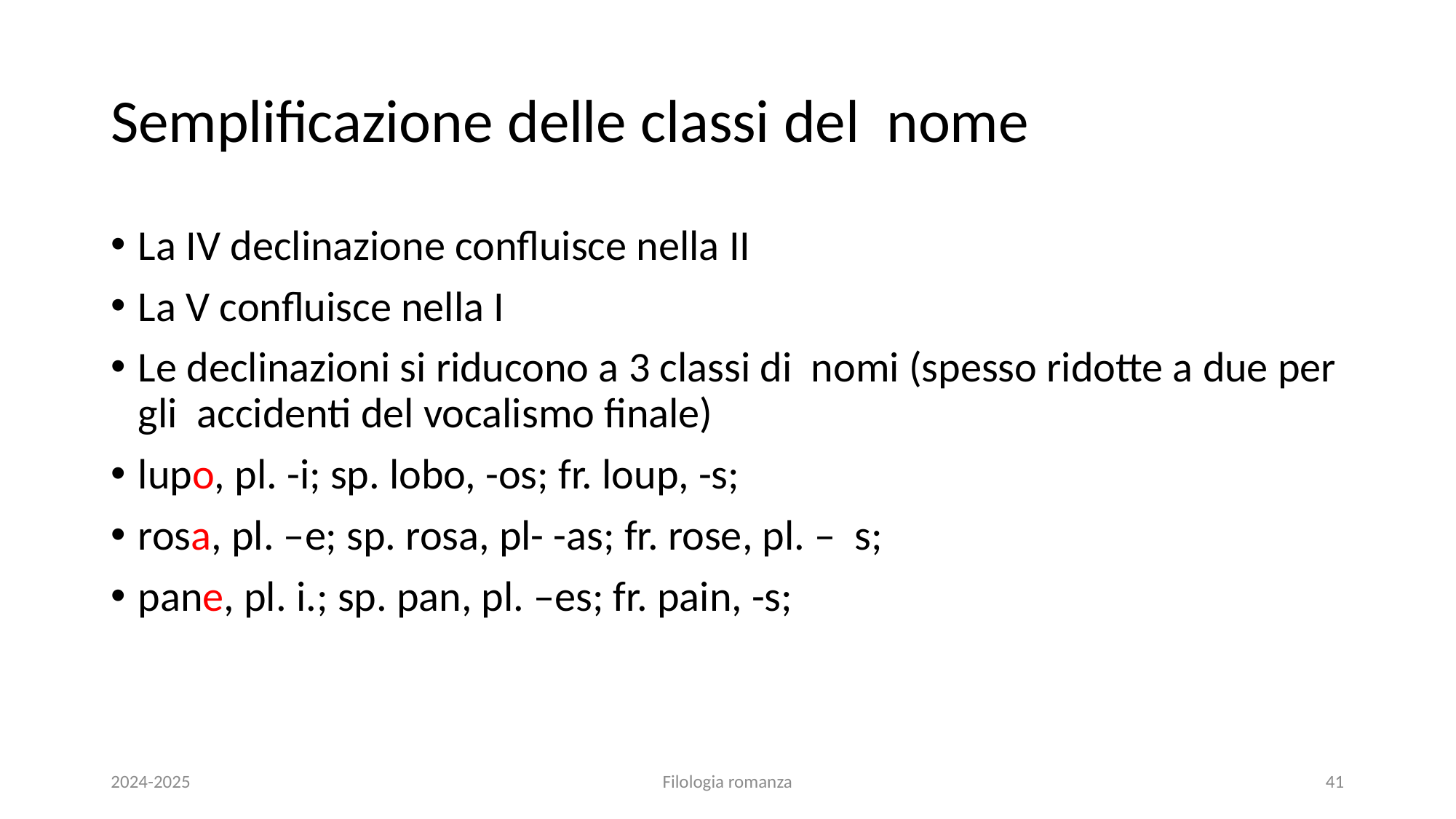

# Semplificazione delle classi del  nome
La IV declinazione confluisce nella II
La V confluisce nella I
Le declinazioni si riducono a 3 classi di  nomi (spesso ridotte a due per gli  accidenti del vocalismo finale)
lupo, pl. -i; sp. lobo, -os; fr. loup, -s;
rosa, pl. –e; sp. rosa, pl- -as; fr. rose, pl. –  s;
pane, pl. i.; sp. pan, pl. –es; fr. pain, -s;

2024-2025
Filologia romanza
41